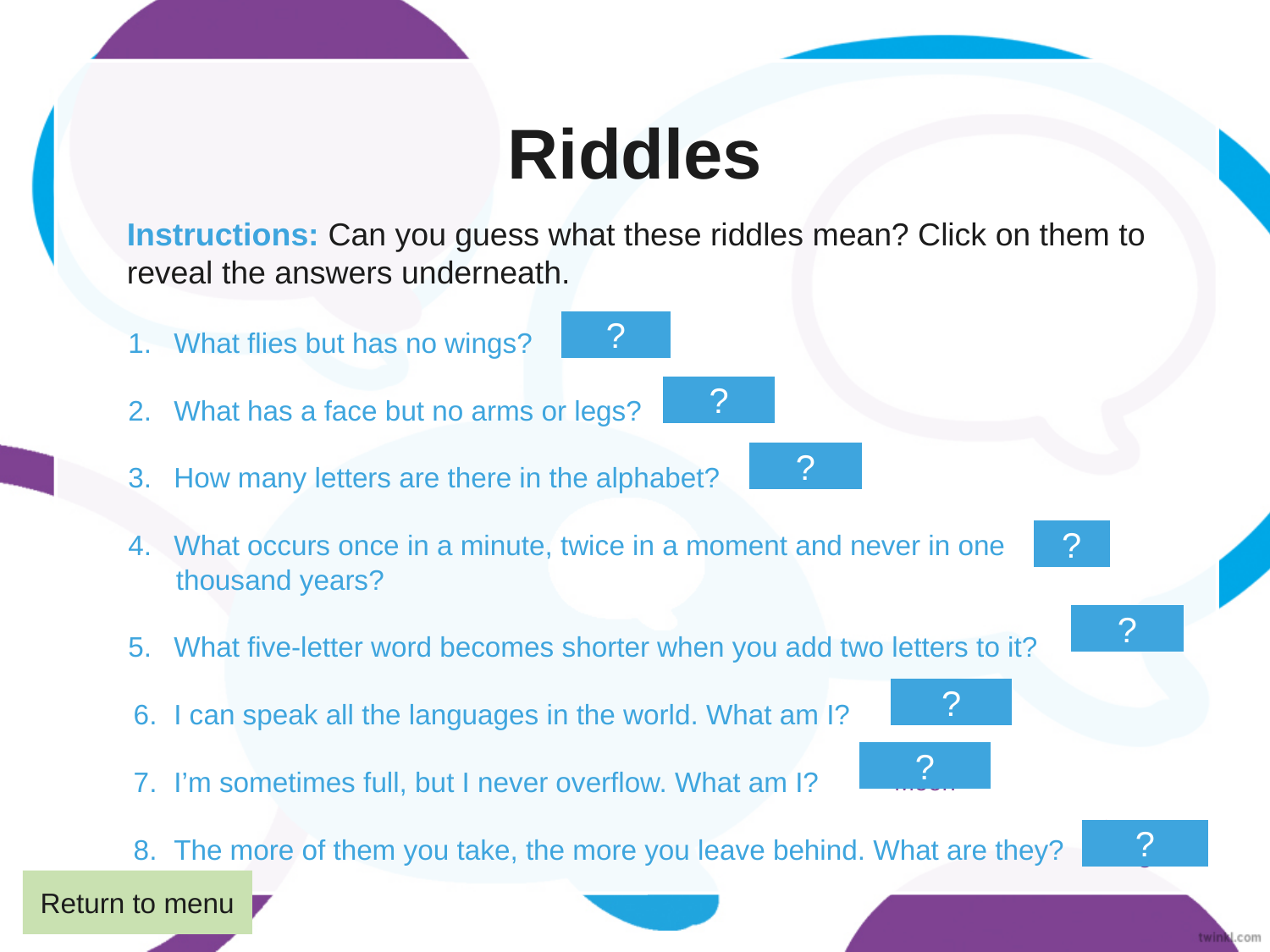

# Riddles
Instructions: Can you guess what these riddles mean? Click on them to reveal the answers underneath.
What flies but has no wings?
What has a face but no arms or legs?
How many letters are there in the alphabet?
What occurs once in a minute, twice in a moment and never in one
What five-letter word becomes shorter when you add two letters to it?
I can speak all the languages in the world. What am I?
I’m sometimes full, but I never overflow. What am I?
The more of them you take, the more you leave behind. What are they?
?
time
?
a clock
?
eleven
thousand years?
?
m
?
short
?
an echo
?
the Moon
?
footsteps
Return to menu